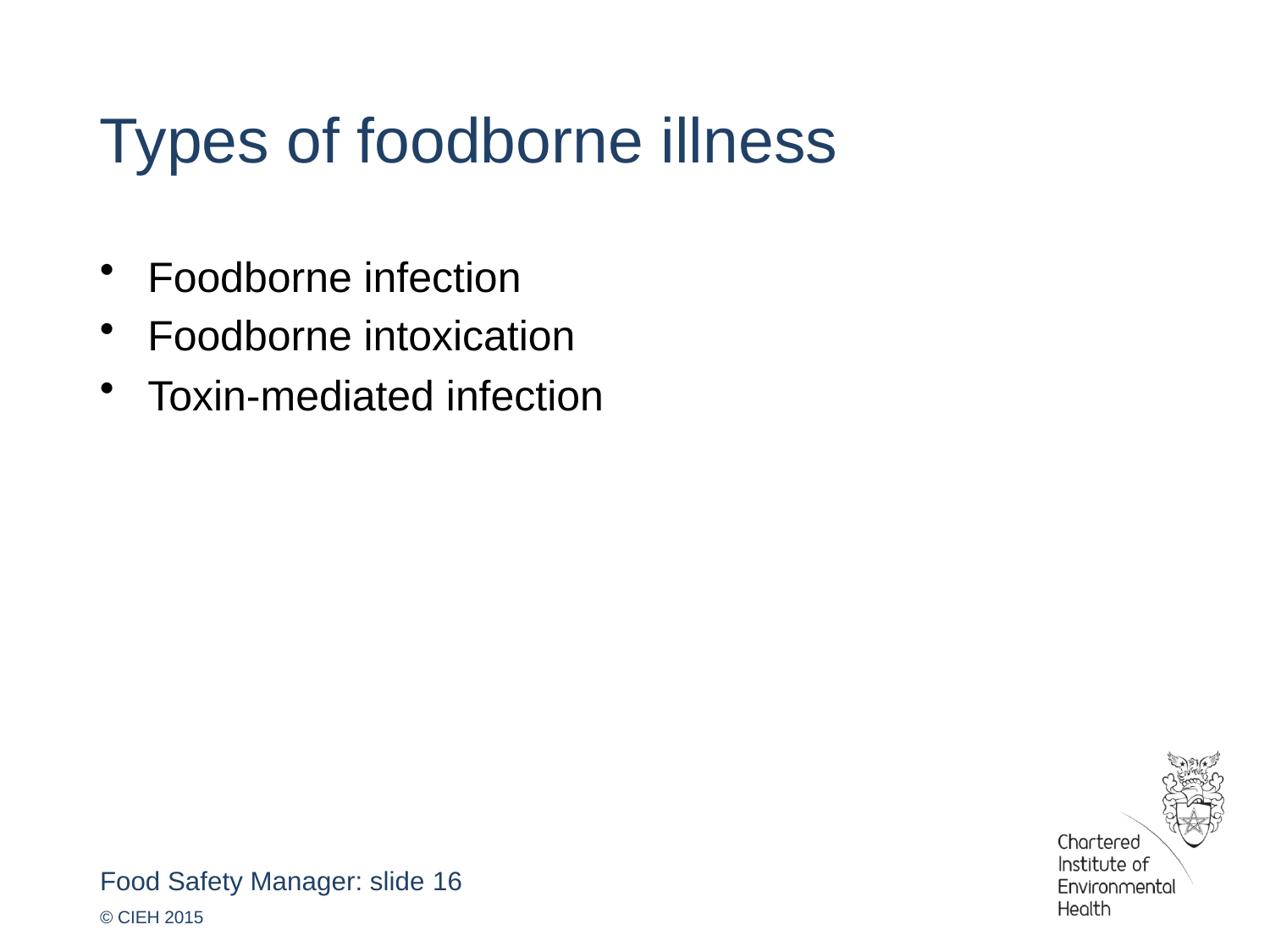

Types of foodborne illness
Foodborne infection
Foodborne intoxication
Toxin-mediated infection